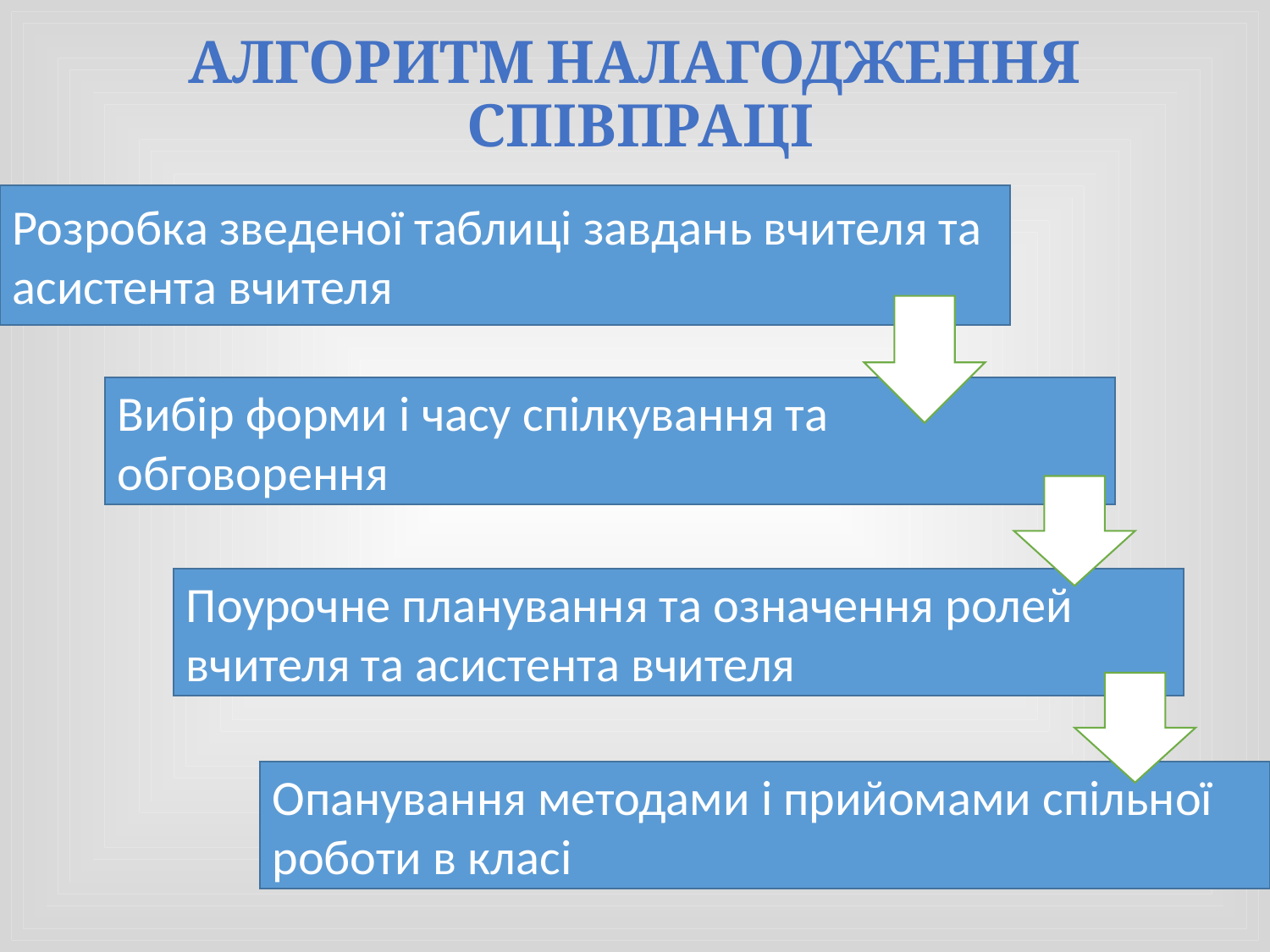

# АЛГОРИТМ НАЛАГОДЖЕННЯ СПІВПРАЦІ
Розробка зведеної таблиці завдань вчителя та асистента вчителя

Вибір форми і часу спілкування та обговорення

Поурочне планування та означення ролей вчителя та асистента вчителя

Опанування методами і прийомами спільної роботи в класі